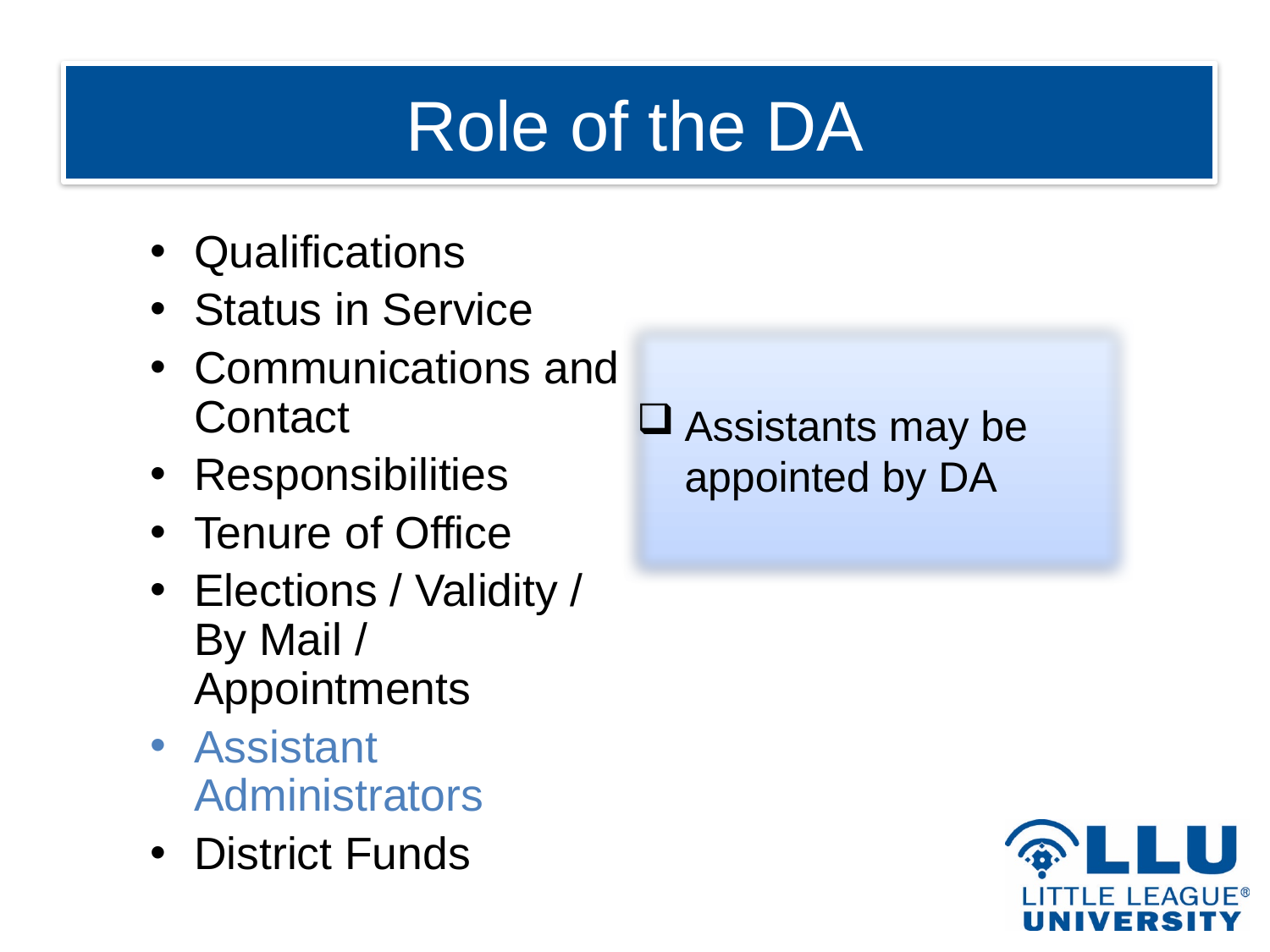

# Role of the DA
Qualifications
Status in Service
Communications and Contact
Responsibilities
Tenure of Office
Elections / Validity / By Mail / Appointments
Assistant Administrators
District Funds

Assistants may be appointed by DA